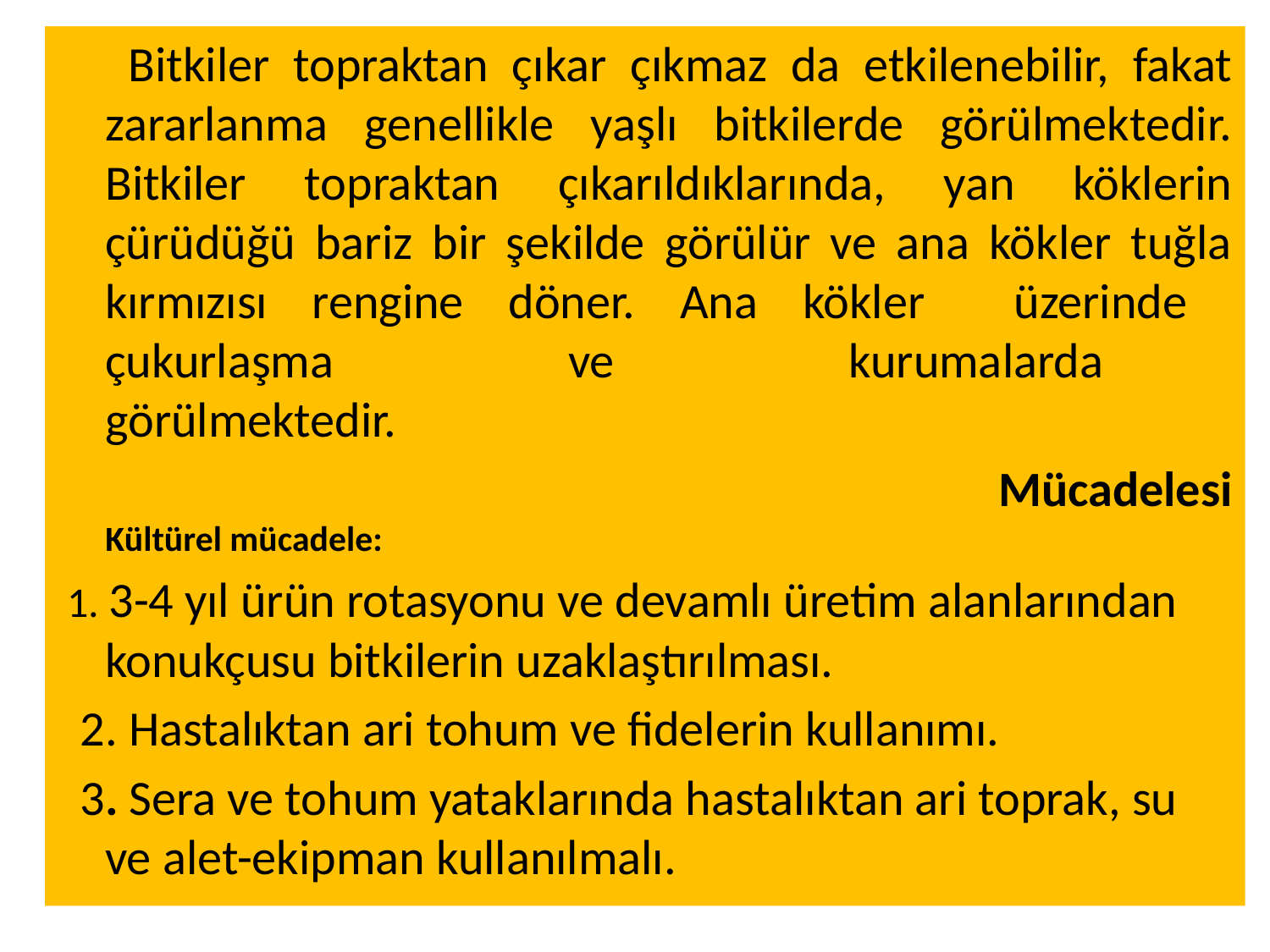

Bitkiler topraktan çıkar çıkmaz da etkilenebilir, fakat zararlanma genellikle yaşlı bitkilerde görülmektedir. Bitkiler topraktan çıkarıldıklarında, yan köklerin çürüdüğü bariz bir şekilde görülür ve ana kökler tuğla kırmızısı rengine döner. Ana kökler  üzerinde  çukurlaşma  ve  kurumalarda  
görülmektedir.
    Mücadelesi
Kültürel mücadele:
 1. 3-4 yıl ürün rotasyonu ve devamlı üretim alanlarından   konukçusu bitkilerin uzaklaştırılması.
  2. Hastalıktan ari tohum ve fidelerin kullanımı.
  3. Sera ve tohum yataklarında hastalıktan ari toprak, su ve alet-ekipman kullanılmalı.